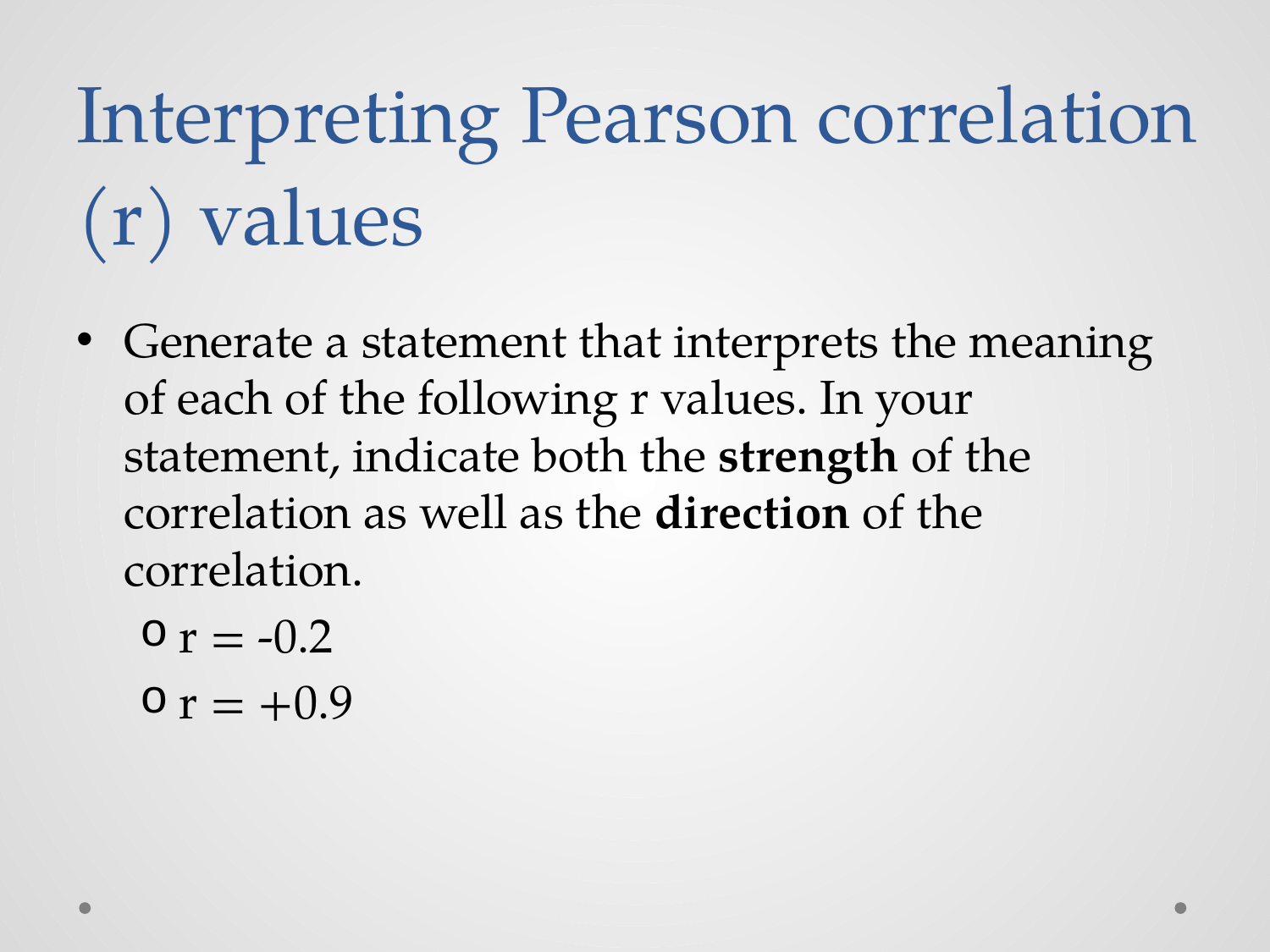

# Interpreting Pearson correlation (r) values
Generate a statement that interprets the meaning of each of the following r values. In your statement, indicate both the strength of the correlation as well as the direction of the correlation.
r = -0.2
r = +0.9